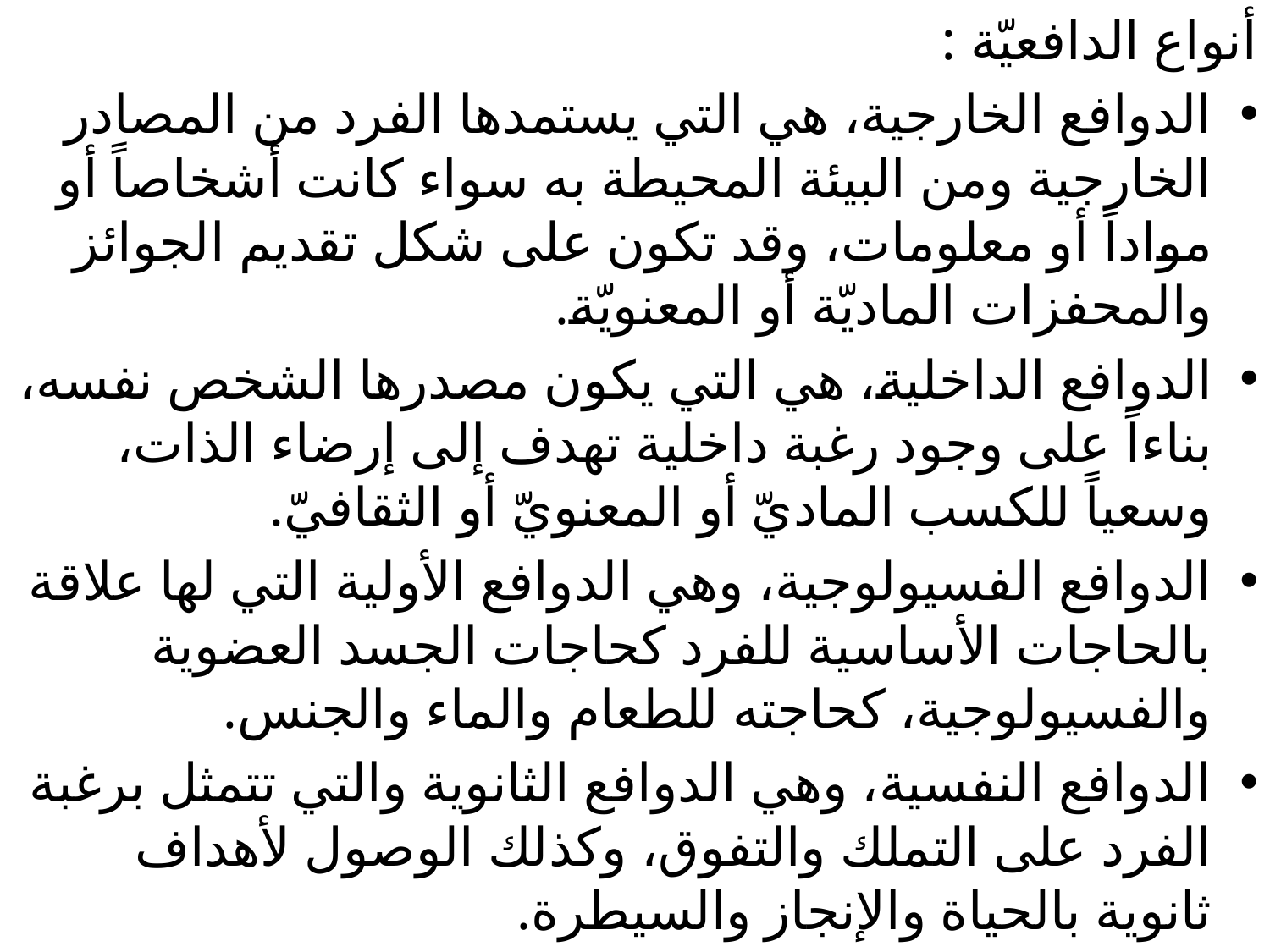

أنواع الدافعيّة :
الدوافع الخارجية، هي التي يستمدها الفرد من المصادر الخارجية ومن البيئة المحيطة به سواء كانت أشخاصاً أو مواداً أو معلومات، وقد تكون على شكل تقديم الجوائز والمحفزات الماديّة أو المعنويّة.
الدوافع الداخلية، هي التي يكون مصدرها الشخص نفسه، بناءاً على وجود رغبة داخلية تهدف إلى إرضاء الذات، وسعياً للكسب الماديّ أو المعنويّ أو الثقافيّ.
الدوافع الفسيولوجية، وهي الدوافع الأولية التي لها علاقة بالحاجات الأساسية للفرد كحاجات الجسد العضوية والفسيولوجية، كحاجته للطعام والماء والجنس.
الدوافع النفسية، وهي الدوافع الثانوية والتي تتمثل برغبة الفرد على التملك والتفوق، وكذلك الوصول لأهداف ثانوية بالحياة والإنجاز والسيطرة.